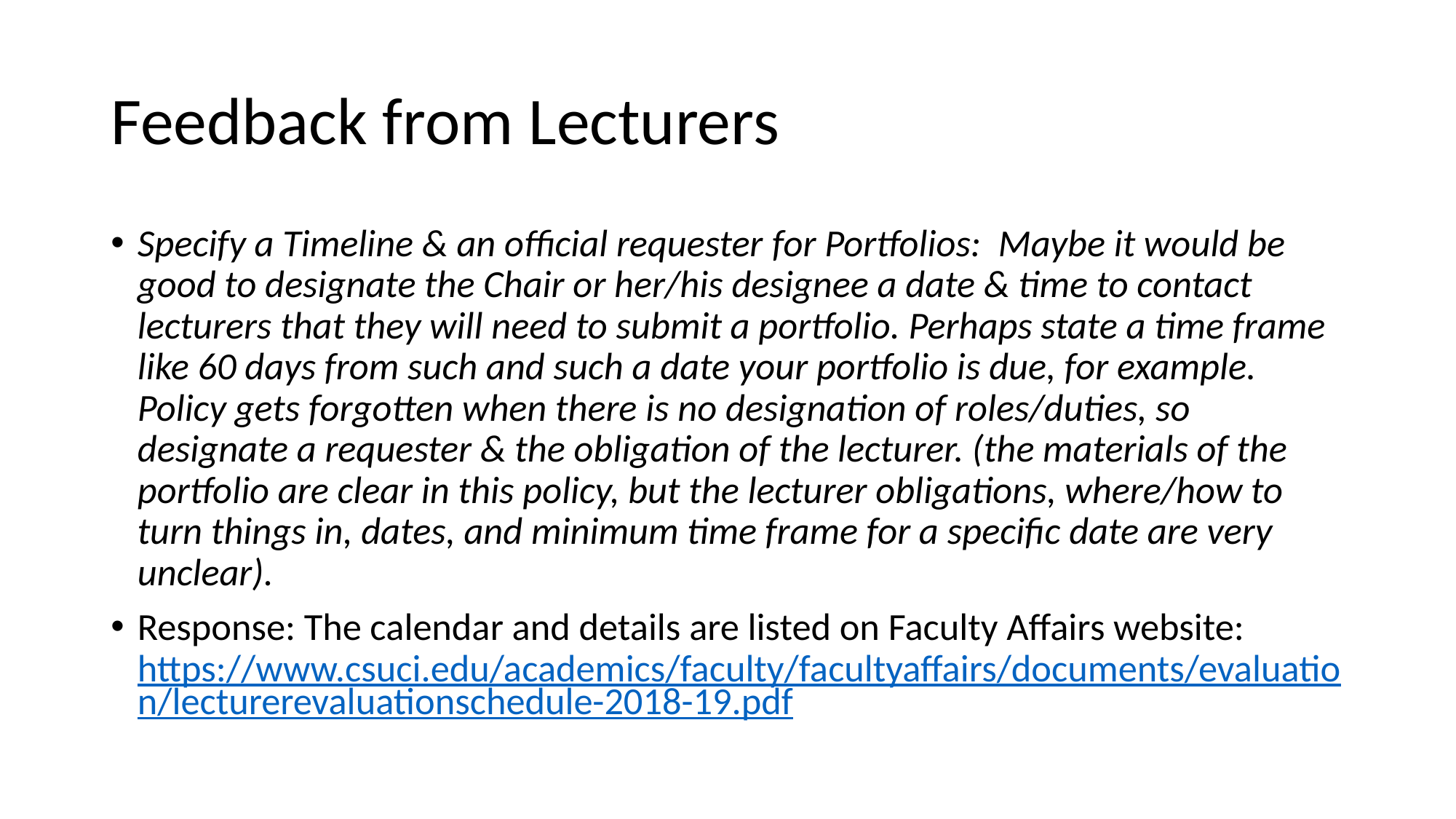

# Feedback from Lecturers
Specify a Timeline & an official requester for Portfolios:  Maybe it would be good to designate the Chair or her/his designee a date & time to contact lecturers that they will need to submit a portfolio. Perhaps state a time frame like 60 days from such and such a date your portfolio is due, for example.  Policy gets forgotten when there is no designation of roles/duties, so designate a requester & the obligation of the lecturer. (the materials of the portfolio are clear in this policy, but the lecturer obligations, where/how to turn things in, dates, and minimum time frame for a specific date are very unclear).
Response: The calendar and details are listed on Faculty Affairs website: https://www.csuci.edu/academics/faculty/facultyaffairs/documents/evaluation/lecturerevaluationschedule-2018-19.pdf